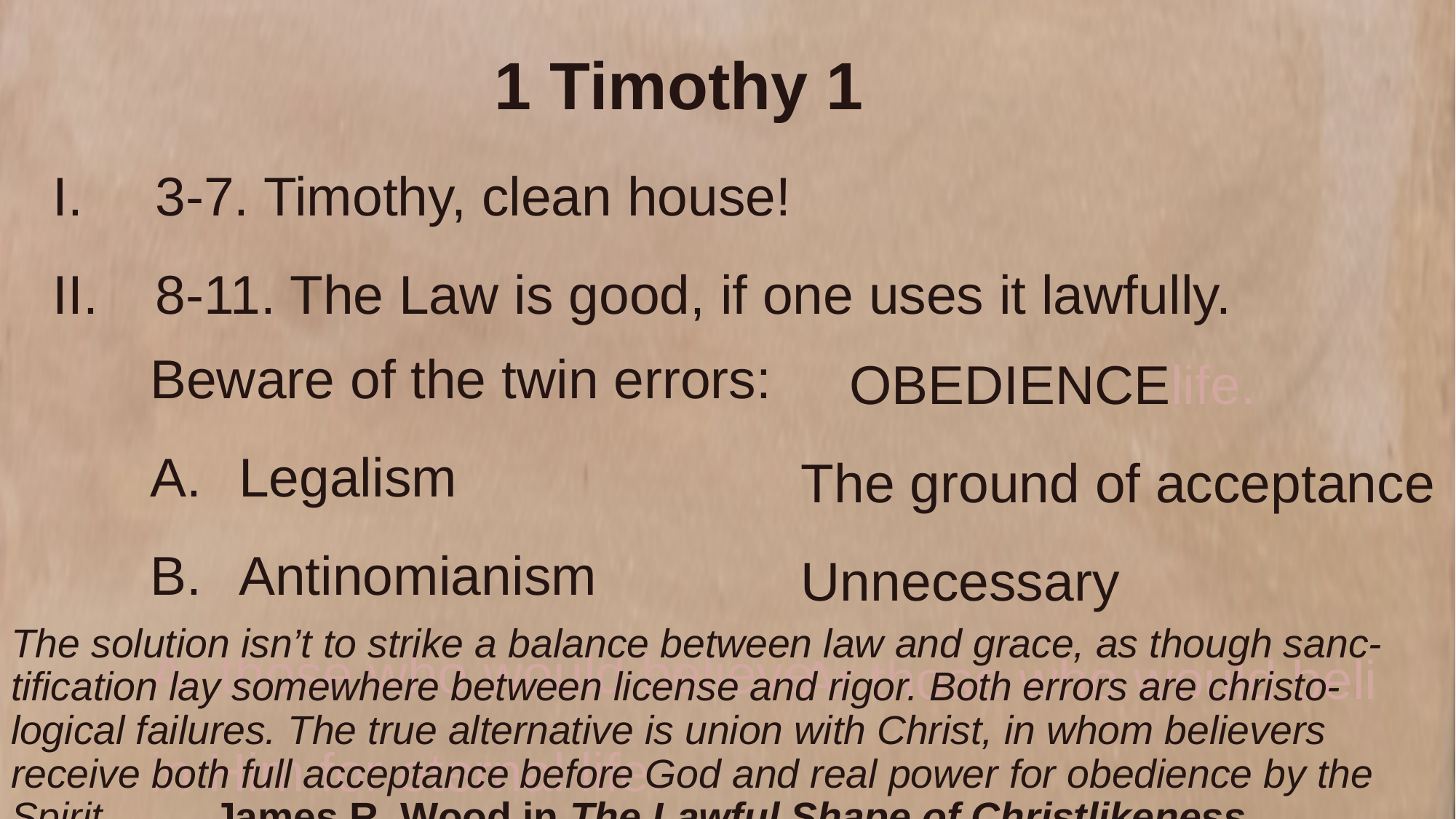

# 1 Timothy 1
3-7. Timothy, clean house!
8-11. The Law is good, if one uses it lawfully.

Beware of the twin errors:
Legalism
Antinomianism
Ar those who would believe in Him for eternal life.
OBEDIENCElife.
The ground of acceptance
Unnecessary
Ar those who would beli
The solution isn’t to strike a balance between law and grace, as though sanc-  tification lay somewhere between license and rigor. Both errors are christo- logical failures. The true alternative is union with Christ, in whom believers receive both full acceptance before God and real power for obedience by the Spirit.         James R. Wood in The Lawful Shape of Christlikeness